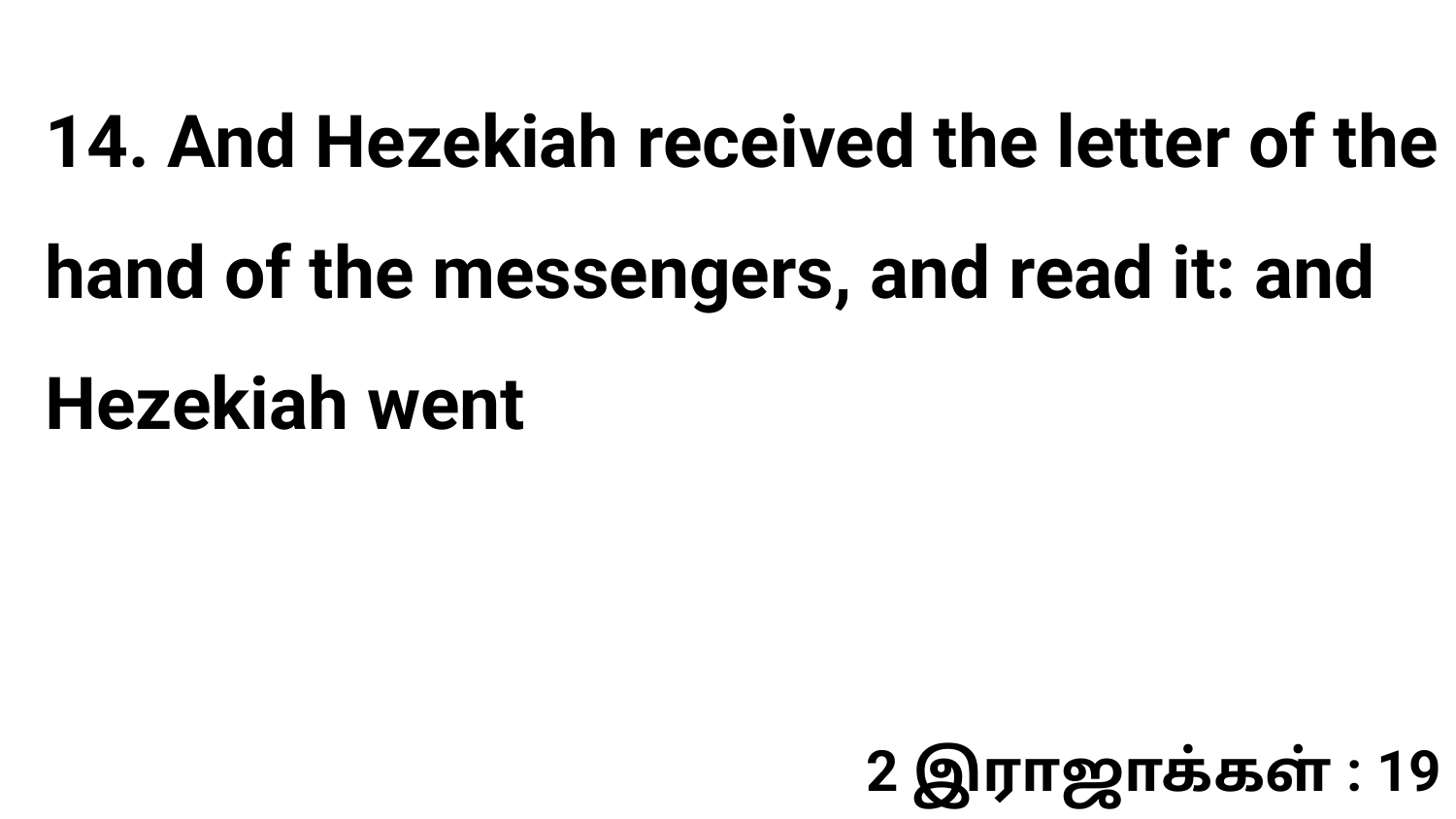

14. And Hezekiah received the letter of the hand of the messengers, and read it: and Hezekiah went
2 இராஜாக்கள் : 19